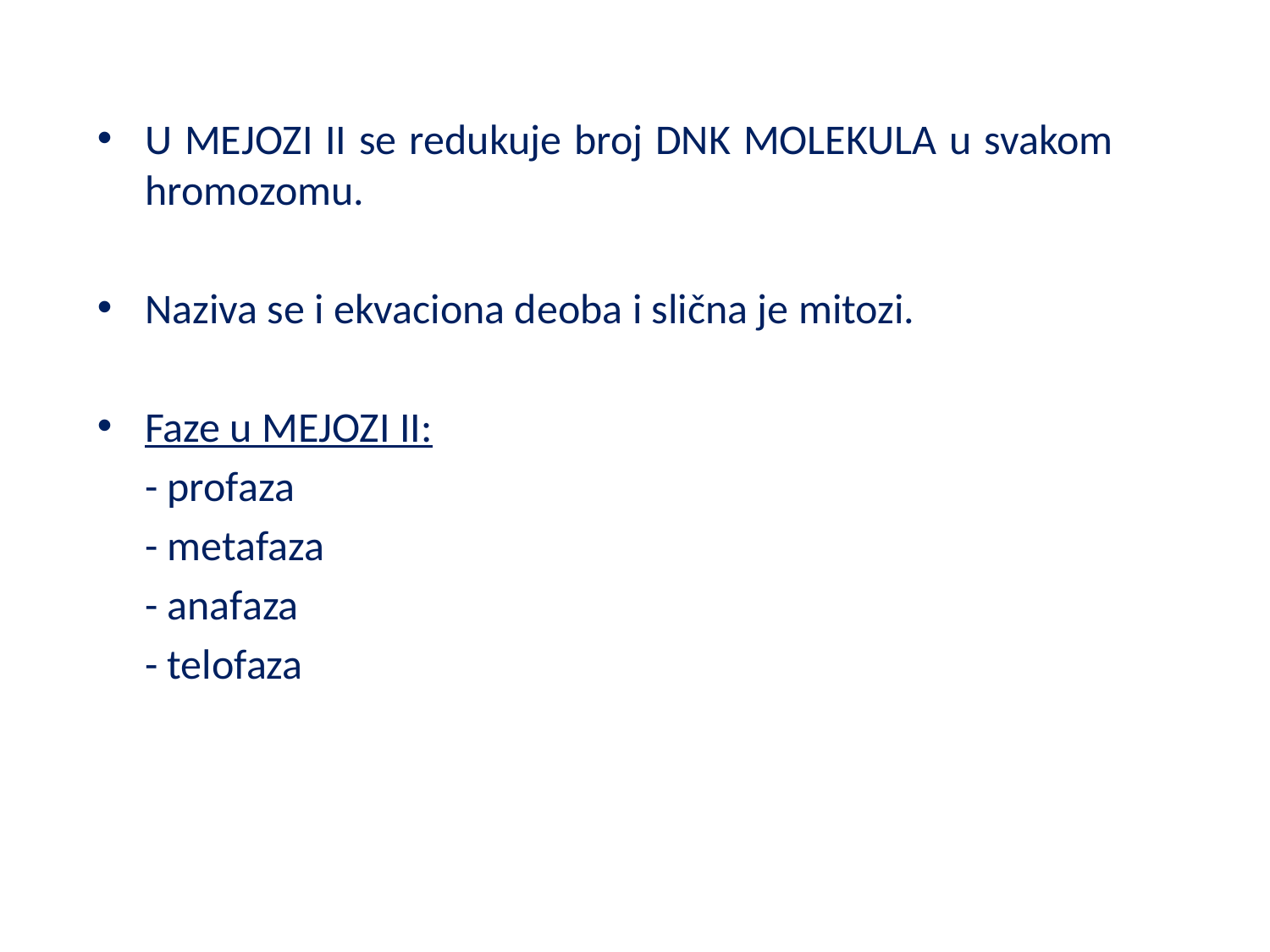

U MEJOZI II se redukuje broj DNK MOLEKULA u svakom hromozomu.

Naziva se i ekvaciona deoba i slična je mitozi.

Faze u MEJOZI II:
	- profaza
	- metafaza
	- anafaza
	- telofaza